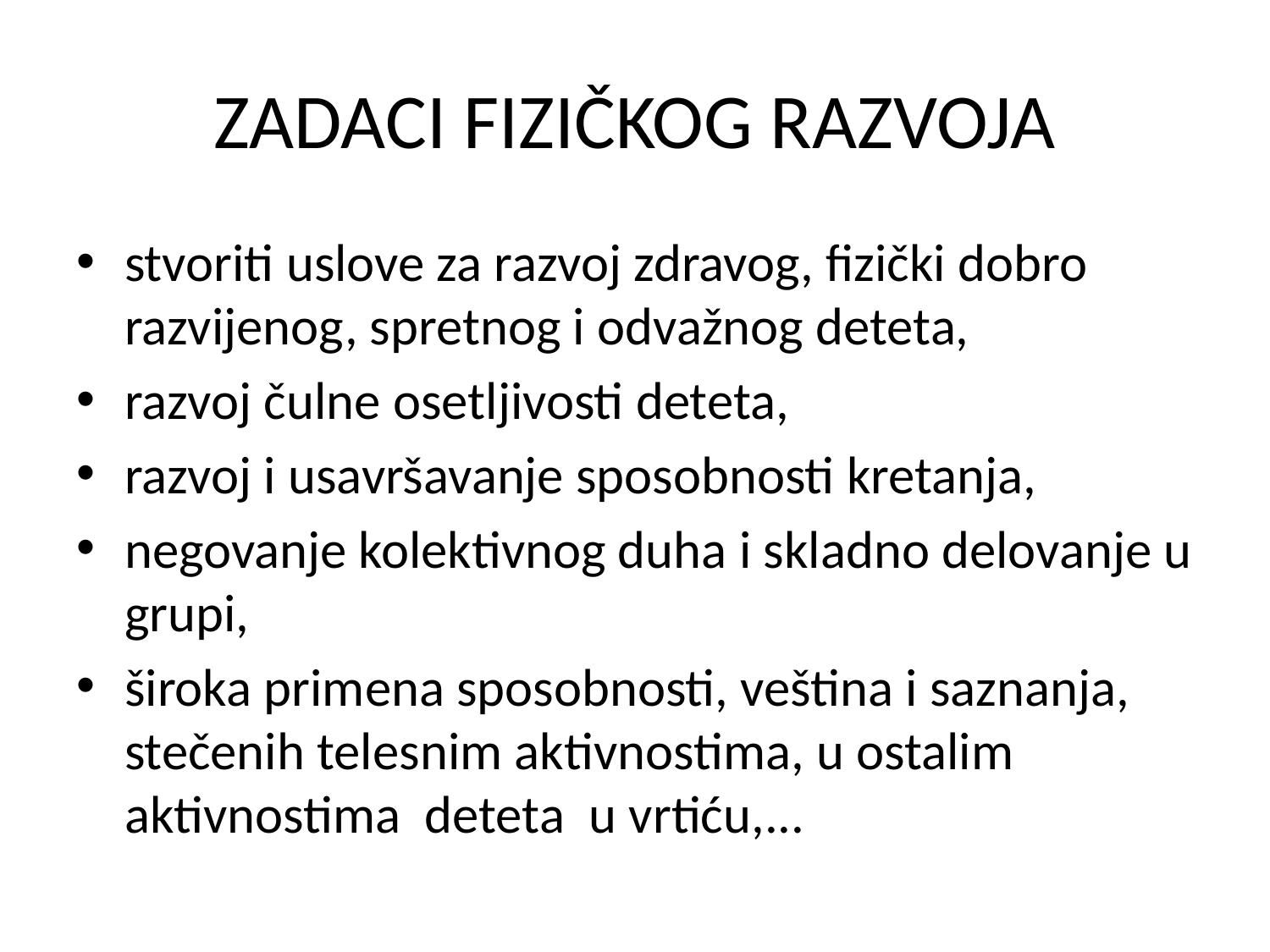

# ZADACI FIZIČKOG RAZVOJA
stvoriti uslove za razvoj zdravog, fizički dobro razvijenog, spretnog i odvažnog deteta,
razvoj čulne osetljivosti deteta,
razvoj i usavršavanje sposobnosti kretanja,
negovanje kolektivnog duha i skladno delovanje u grupi,
široka primena sposobnosti, veština i saznanja, stečenih telesnim aktivnostima, u ostalim aktivnostima  deteta  u vrtiću,...